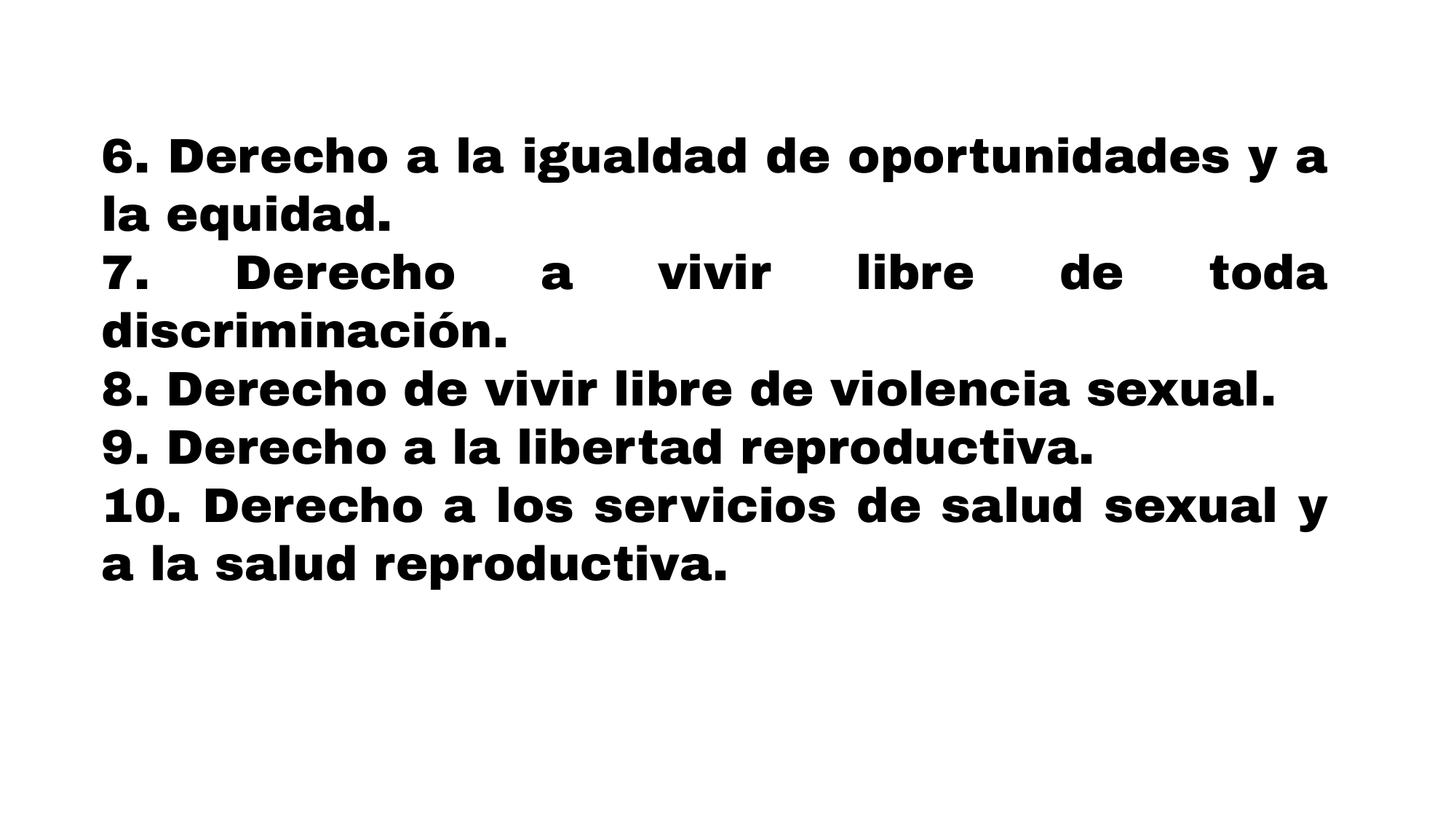

6. Derecho a la igualdad de oportunidades y a la equidad.
7. Derecho a vivir libre de toda discriminación.
8. Derecho de vivir libre de violencia sexual.
9. Derecho a la libertad reproductiva.
10. Derecho a los servicios de salud sexual y a la salud reproductiva.